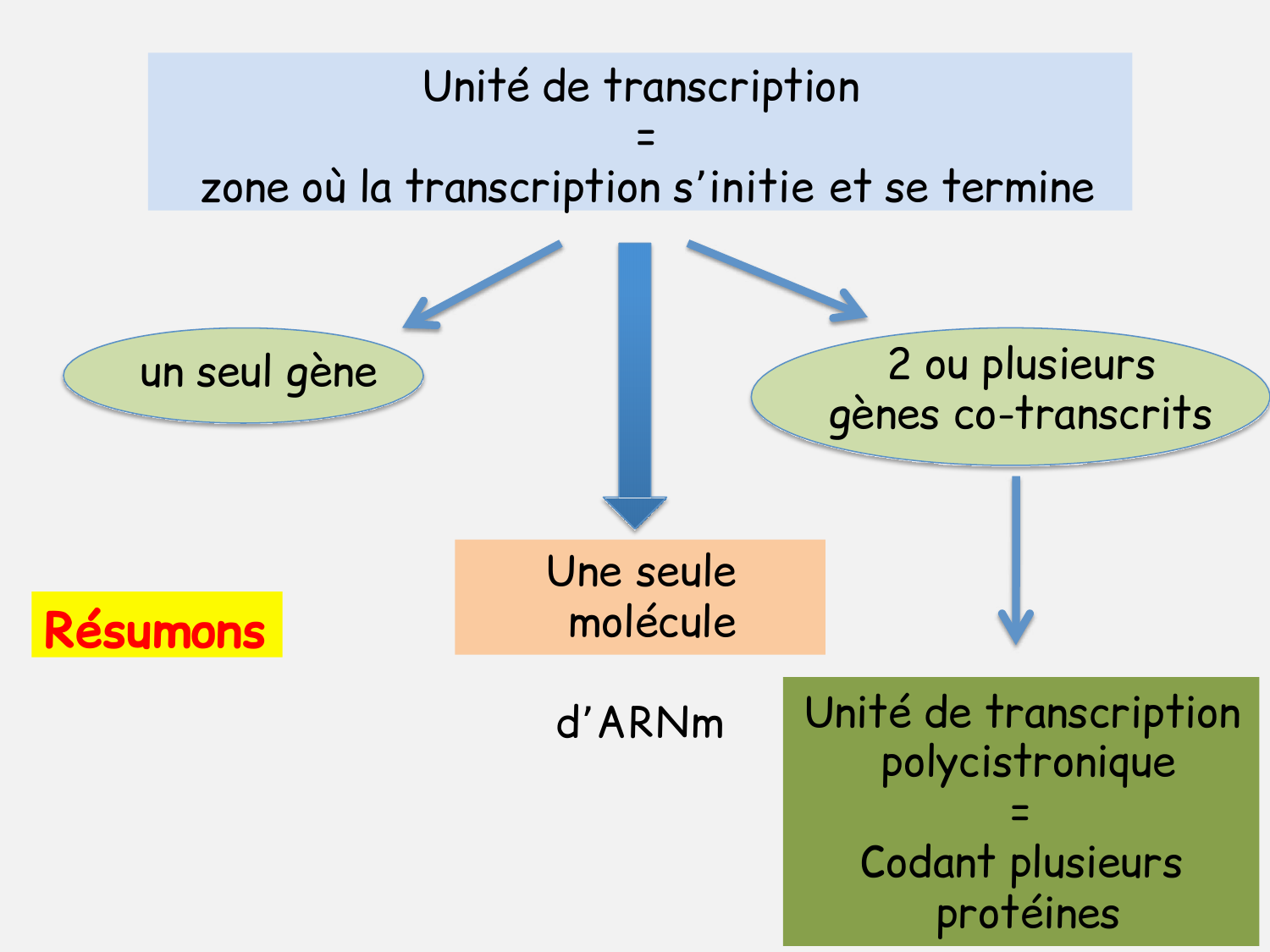

Unité de transcription
=
zone où la transcription sʼinitie et se termine

2 ou plusieurs  gènes co-transcrits
un seul gène

Une seule  molécule  dʼARNm
Résumons

Unité de transcription  polycistronique
=
Codant plusieurs  protéines